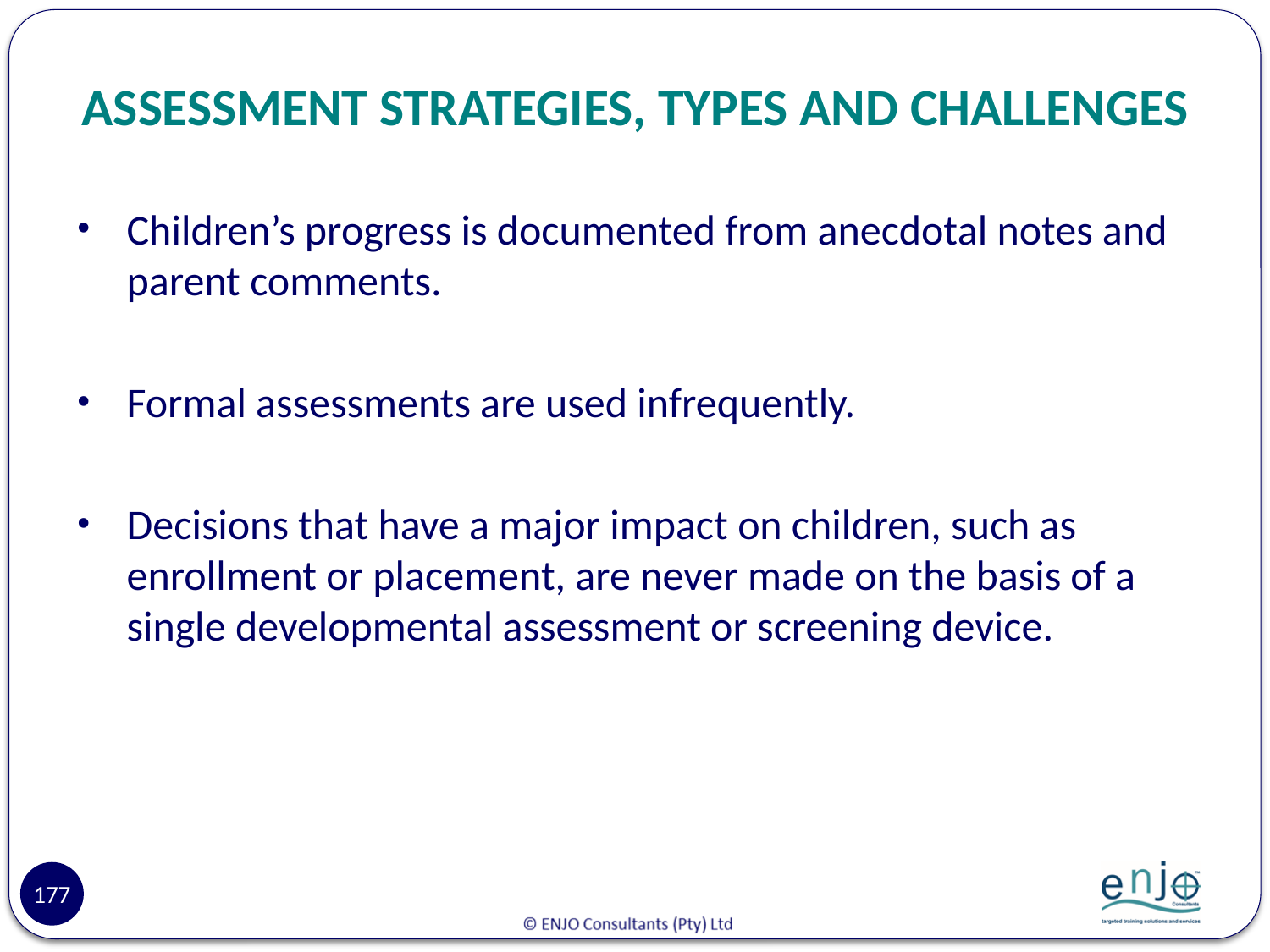

# ASSESSMENT STRATEGIES, TYPES AND CHALLENGES
Children’s progress is documented from anecdotal notes and parent comments.

Formal assessments are used infrequently.

Decisions that have a major impact on children, such as enrollment or placement, are never made on the basis of a single developmental assessment or screening device.

177